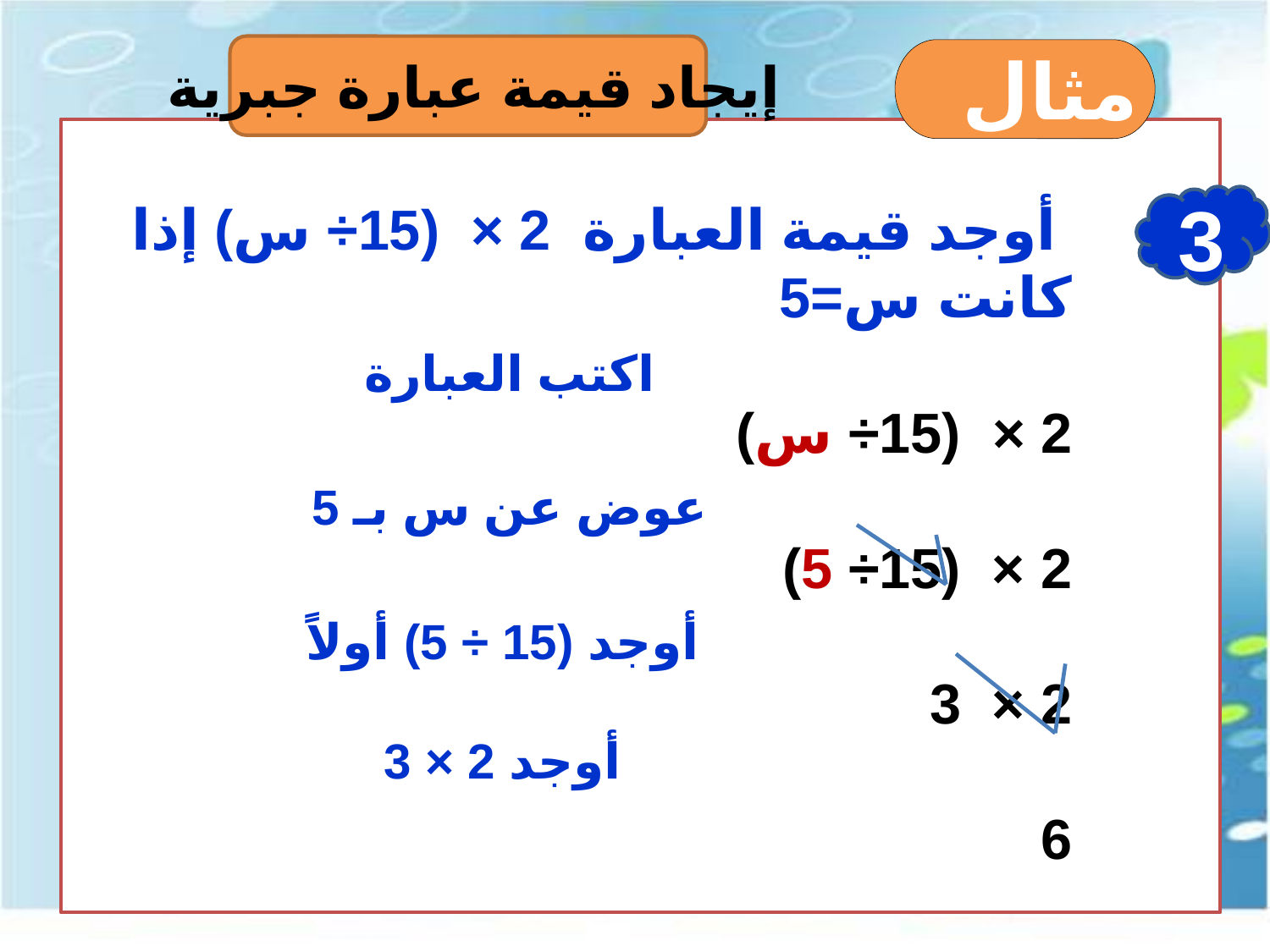

مثال

إيجاد قيمة عبارة جبرية

3

 أوجد قيمة العبارة  2 ×  (15÷ س) إذا كانت س=5

2 ×  (15÷ س)

2 ×  (15÷ 5)

2 ×  3

6
اكتب العبارة
عوض عن س بـ 5
 أوجد (15 ÷ 5) أولاً
 أوجد 2 × 3